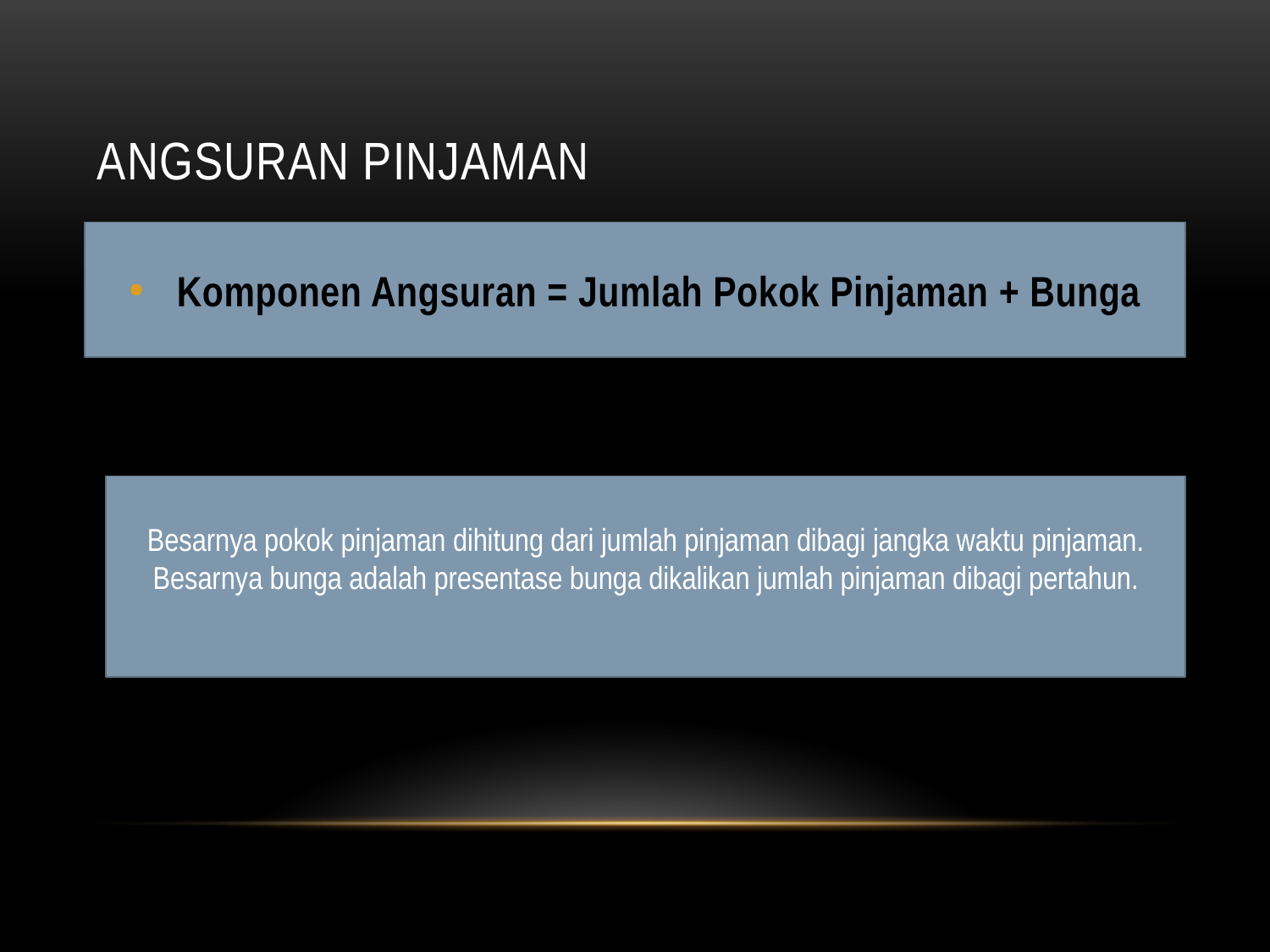

# Angsuran pinjaman
Komponen Angsuran = Jumlah Pokok Pinjaman + Bunga
Besarnya pokok pinjaman dihitung dari jumlah pinjaman dibagi jangka waktu pinjaman.
Besarnya bunga adalah presentase bunga dikalikan jumlah pinjaman dibagi pertahun.